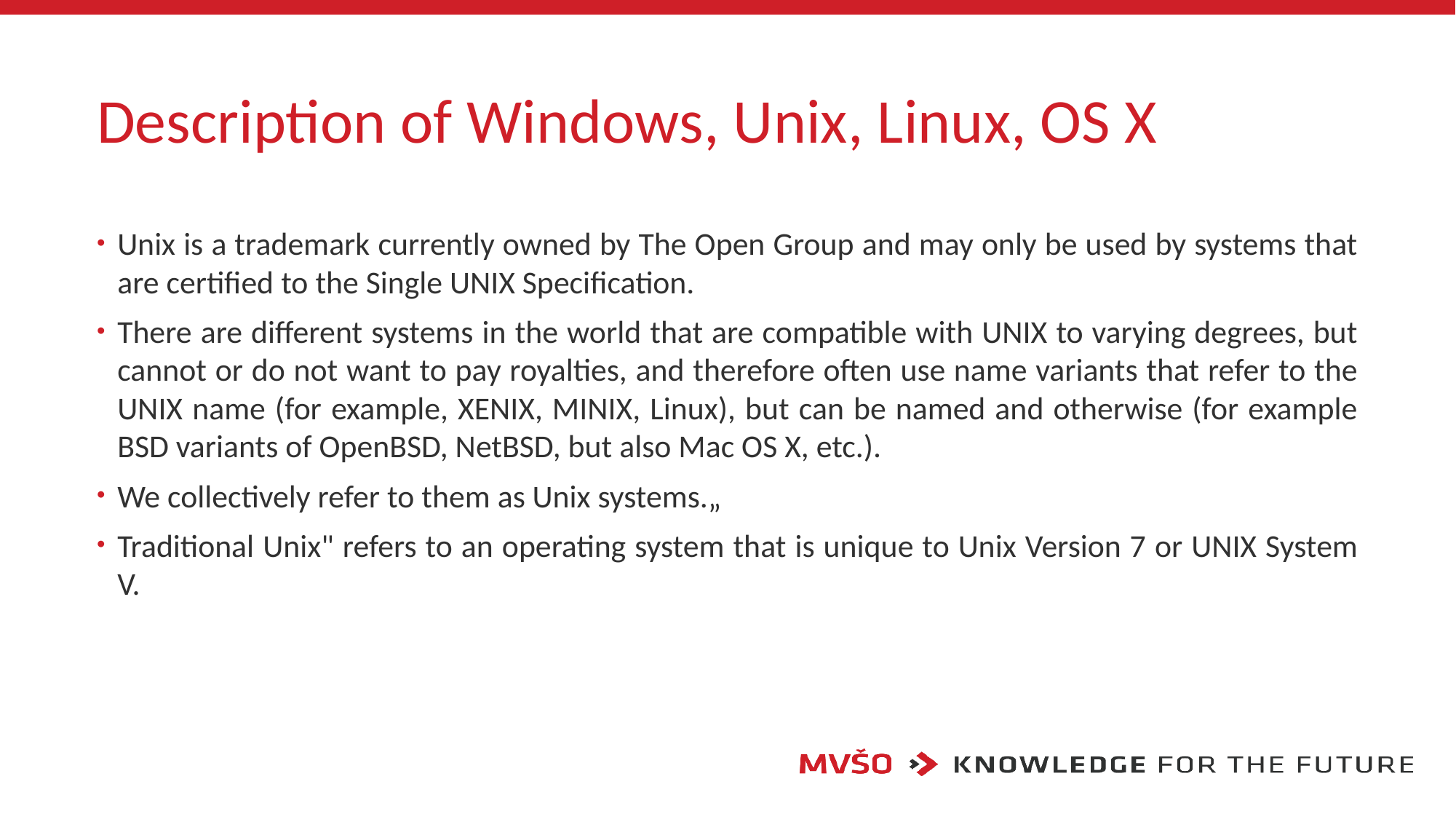

# Description of Windows, Unix, Linux, OS X
Unix is a trademark currently owned by The Open Group and may only be used by systems that are certified to the Single UNIX Specification.
There are different systems in the world that are compatible with UNIX to varying degrees, but cannot or do not want to pay royalties, and therefore often use name variants that refer to the UNIX name (for example, XENIX, MINIX, Linux), but can be named and otherwise (for example BSD variants of OpenBSD, NetBSD, but also Mac OS X, etc.).
We collectively refer to them as Unix systems.„
Traditional Unix" refers to an operating system that is unique to Unix Version 7 or UNIX System V.